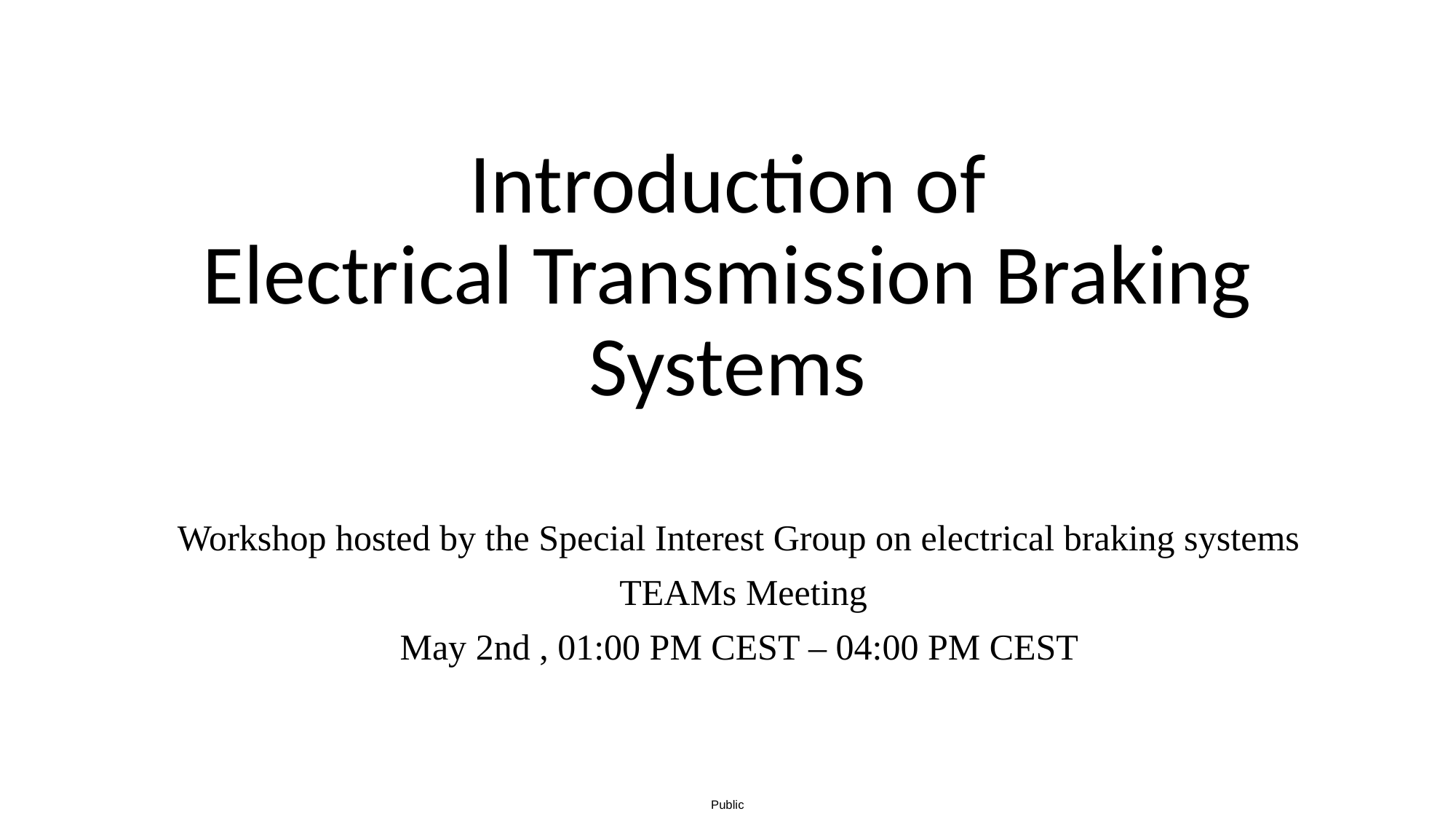

# Introduction of Electrical Transmission Braking Systems
Workshop hosted by the Special Interest Group on electrical braking systems
TEAMs Meeting
May 2nd , 01:00 PM CEST – 04:00 PM CEST